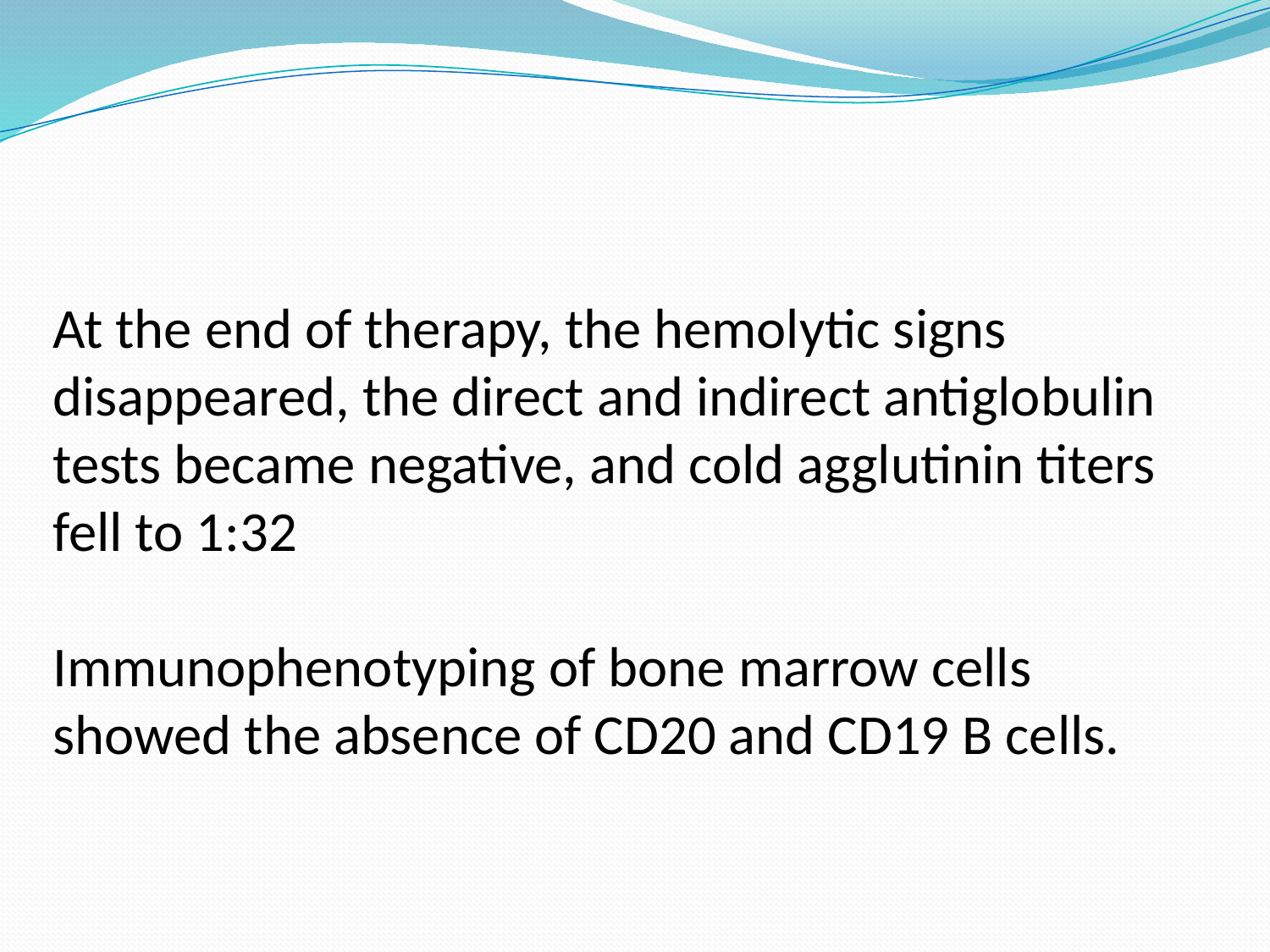

# At the end of therapy, the hemolytic signs disappeared, the direct and indirect antiglobulin tests became negative, and cold agglutinin titers fell to 1:32 Immunophenotyping of bone marrow cells showed the absence of CD20 and CD19 B cells.